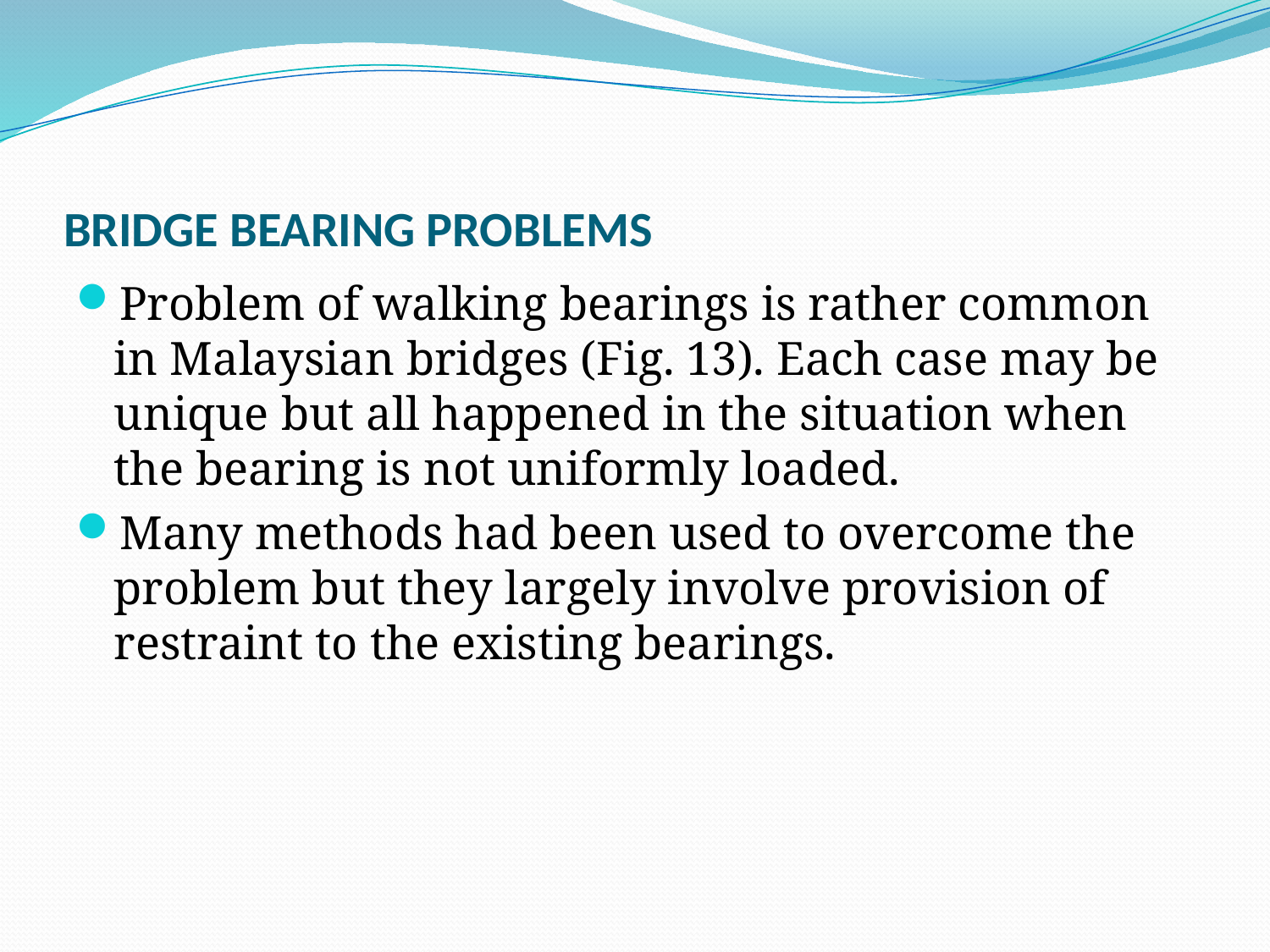

# BRIDGE BEARING PROBLEMS
Problem of walking bearings is rather common in Malaysian bridges (Fig. 13). Each case may be unique but all happened in the situation when the bearing is not uniformly loaded.
Many methods had been used to overcome the problem but they largely involve provision of restraint to the existing bearings.